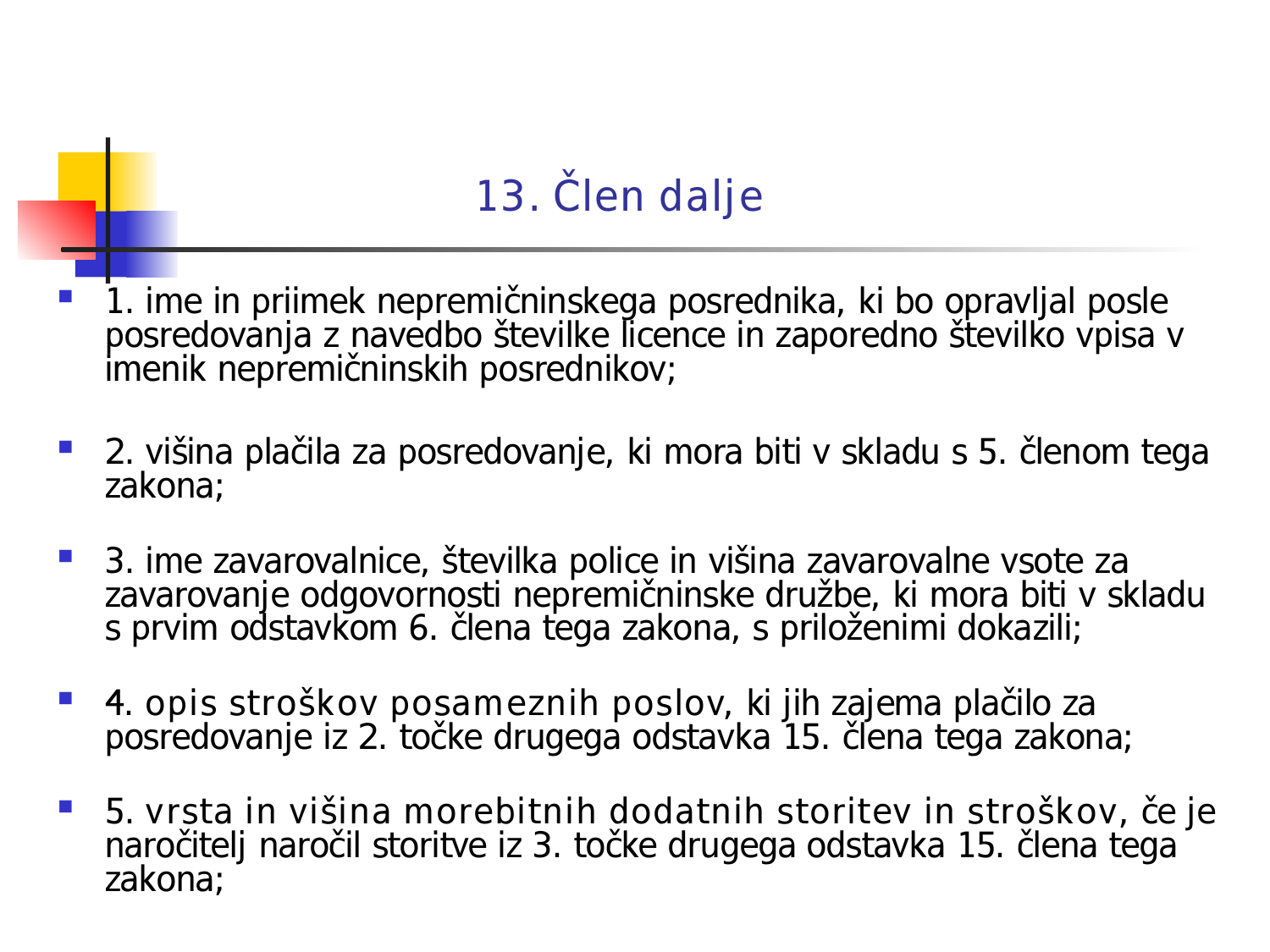

# 13. Člen dalje
1. ime in priimek nepremičninskega posrednika, ki bo opravljal posle posredovanja z navedbo številke licence in zaporedno številko vpisa v imenik nepremičninskih posrednikov;
2. višina plačila za posredovanje, ki mora biti v skladu s 5. členom tega zakona;
3. ime zavarovalnice, številka police in višina zavarovalne vsote za zavarovanje odgovornosti nepremičninske družbe, ki mora biti v skladu s prvim odstavkom 6. člena tega zakona, s priloženimi dokazili;
4. opis stroškov posameznih poslov, ki jih zajema plačilo za posredovanje iz 2. točke drugega odstavka 15. člena tega zakona;
5. vrsta in višina morebitnih dodatnih storitev in stroškov, če je naročitelj naročil storitve iz 3. točke drugega odstavka 15. člena tega zakona;